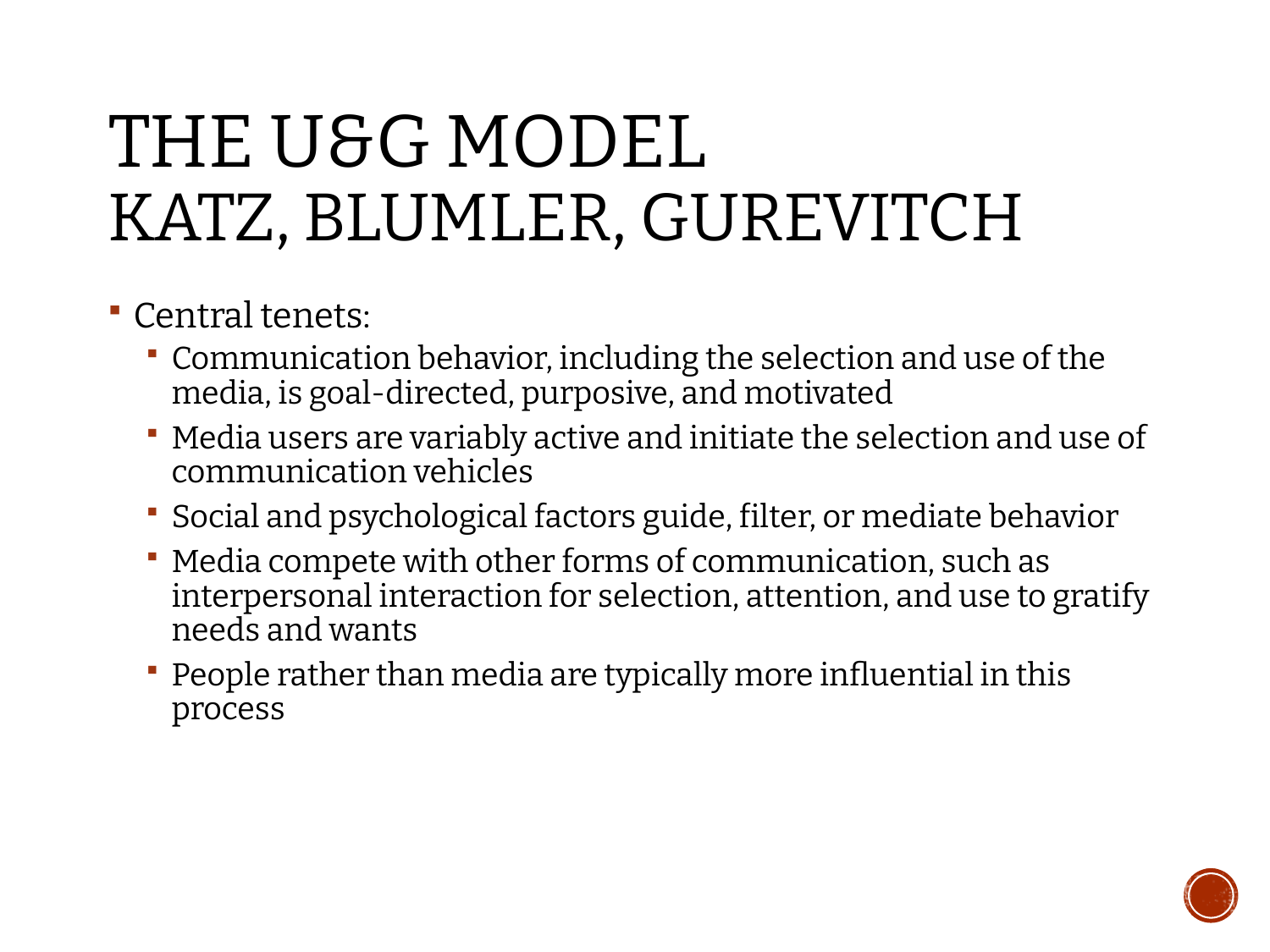

# The U&G Model katz, blumler, gurevitch
Central tenets:
Communication behavior, including the selection and use of the media, is goal-directed, purposive, and motivated
Media users are variably active and initiate the selection and use of communication vehicles
Social and psychological factors guide, filter, or mediate behavior
Media compete with other forms of communication, such as interpersonal interaction for selection, attention, and use to gratify needs and wants
People rather than media are typically more influential in this process